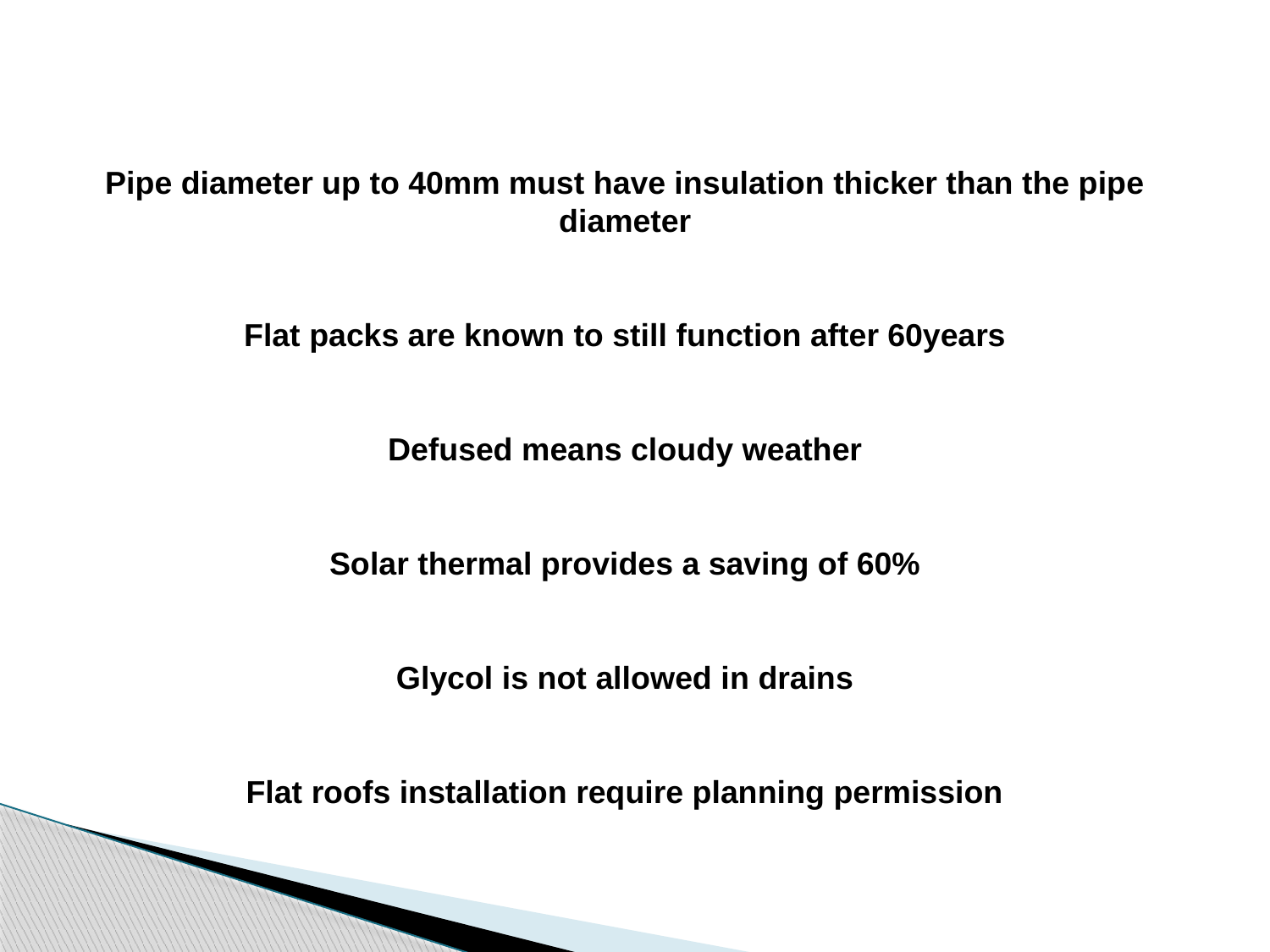

Pipe diameter up to 40mm must have insulation thicker than the pipe diameter

Flat packs are known to still function after 60years

Defused means cloudy weather

Solar thermal provides a saving of 60%

Glycol is not allowed in drains

Flat roofs installation require planning permission